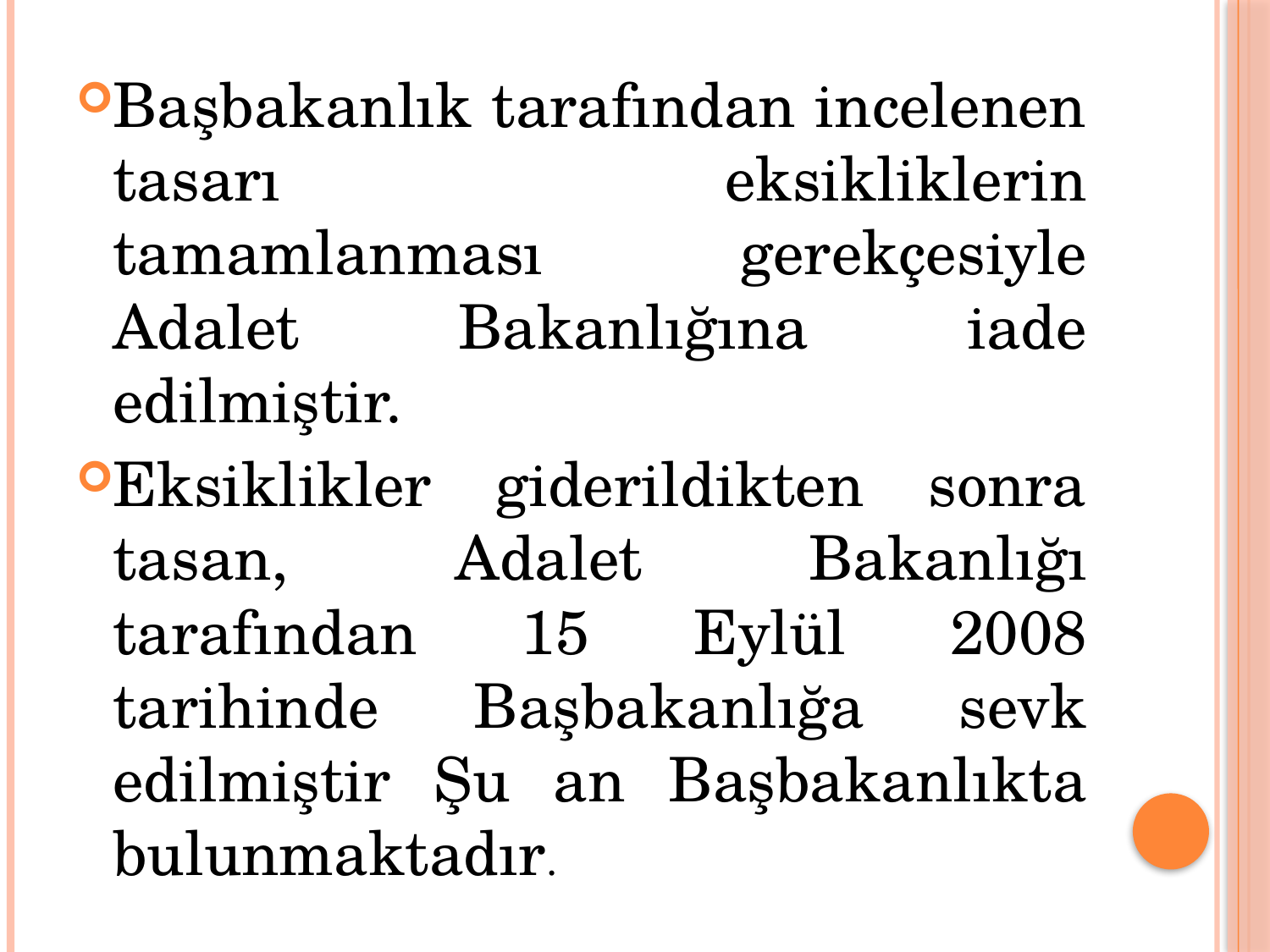

Başbakanlık tarafından incelenen tasarı eksikliklerin tamamlanması gerekçesiyle Adalet Bakanlığına iade edilmiştir.
Eksiklikler giderildikten sonra tasan, Adalet Bakanlığı tarafından 15 Eylül 2008 tarihinde Başbakanlığa sevk edilmiştir Şu an Başbakanlıkta bulunmaktadır.